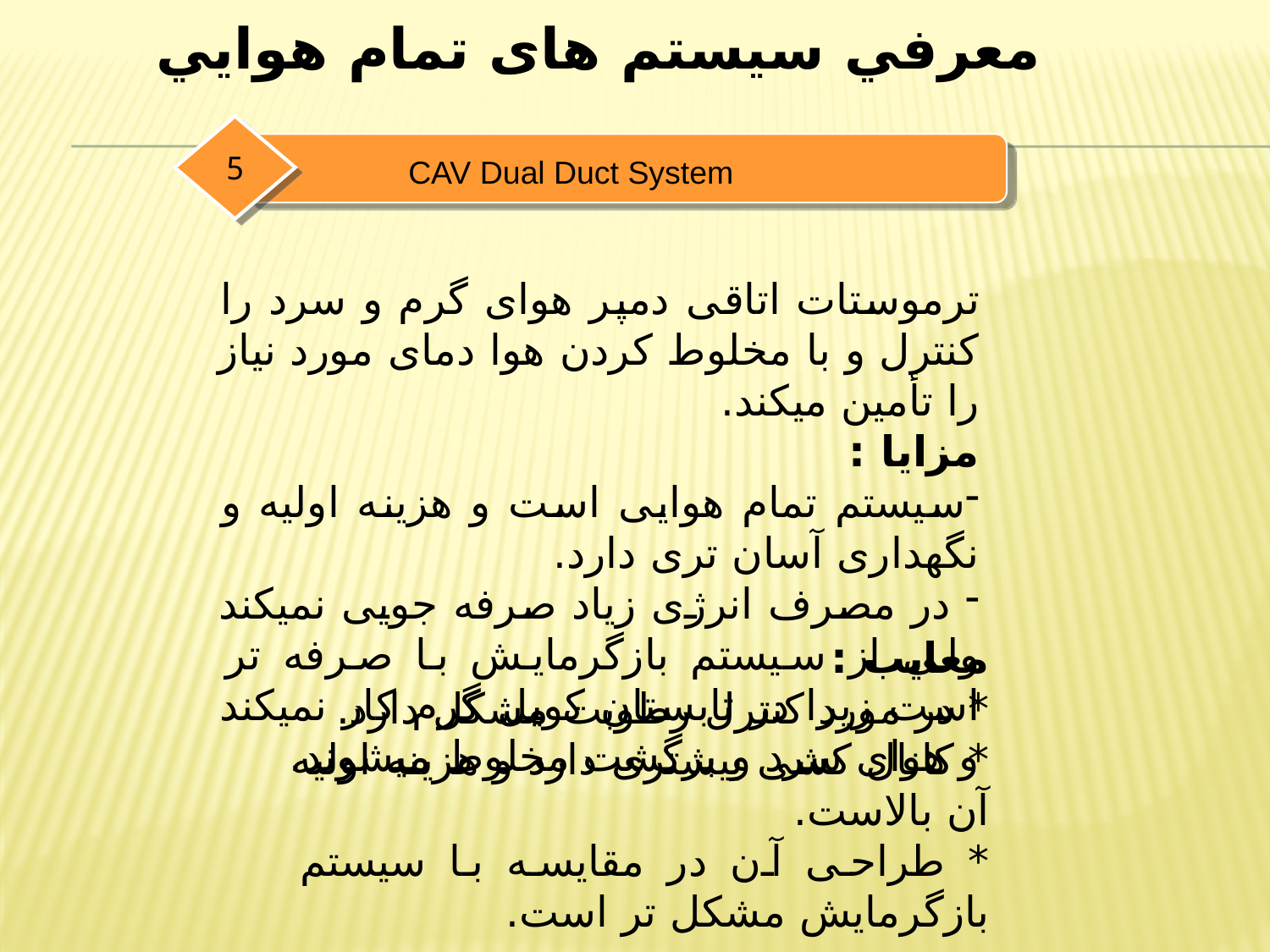

معرفي سیستم های تمام هوايي
5

CAV Dual Duct System
ترموستات اتاقی دمپر هوای گرم و سرد را کنترل و با مخلوط کردن هوا دمای مورد نیاز را تأمین میکند.
مزایا :
سیستم تمام هوایی است و هزینه اولیه و نگهداری آسان تری دارد.
 در مصرف انرژی زیاد صرفه جویی نمیکند ولی از سیستم بازگرمایش با صرفه تر است زیرا در تابستان کویل گرم کار نمیکند و هوای سرد و برگشت مخلوط میشوند.
معایب :
* در مورد کنترل رطوبت مشکل دارد.
* کانال کشی بیشتری دارد و هزینه اولیه آن بالاست.
* طراحی آن در مقایسه با سیستم بازگرمایش مشکل تر است.